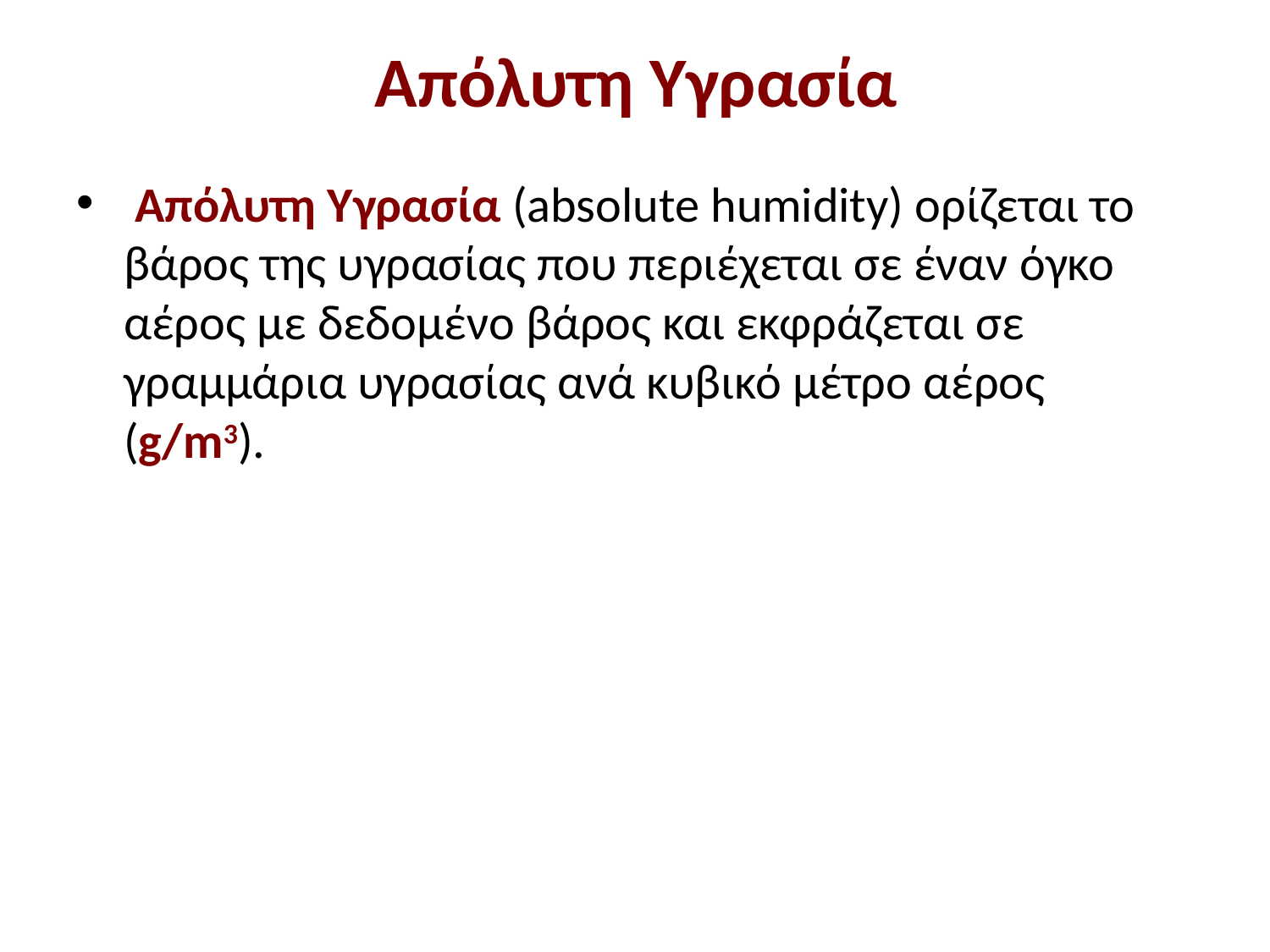

# Απόλυτη Υγρασία
 Απόλυτη Υγρασία (absolute humidity) ορίζεται το βάρος της υγρασίας που περιέχεται σε έναν όγκο αέρος με δεδομένο βάρος και εκφράζεται σε γραμμάρια υγρασίας ανά κυβικό μέτρο αέρος (g/m3).